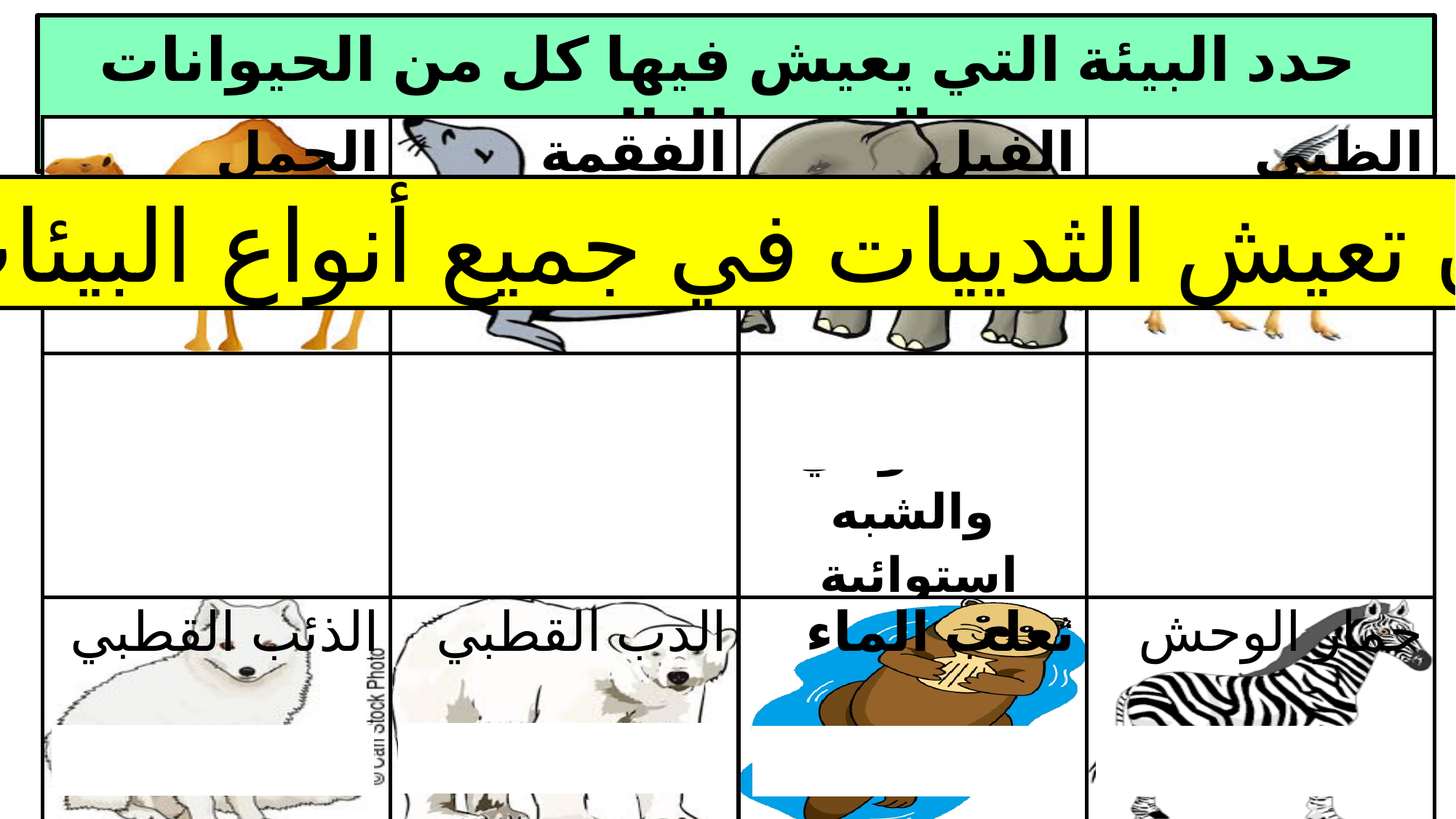

حدد البيئة التي يعيش فيها كل من الحيوانات الثدييه التالية
| الجمل | الفقمة | الفيل | الظبي |
| --- | --- | --- | --- |
| الصحراء | المناطق المعتدلة | المناطق الاستوائي والشبه استوائية | الصحراء |
| الذئب القطبي | الدب القطبي | ثعلب الماء | حمار الوحش |
| الغابات الشمالية | القطبين | الماء | السفانا الاستوائية |
إذن تعيش الثدييات في جميع أنواع البيئات